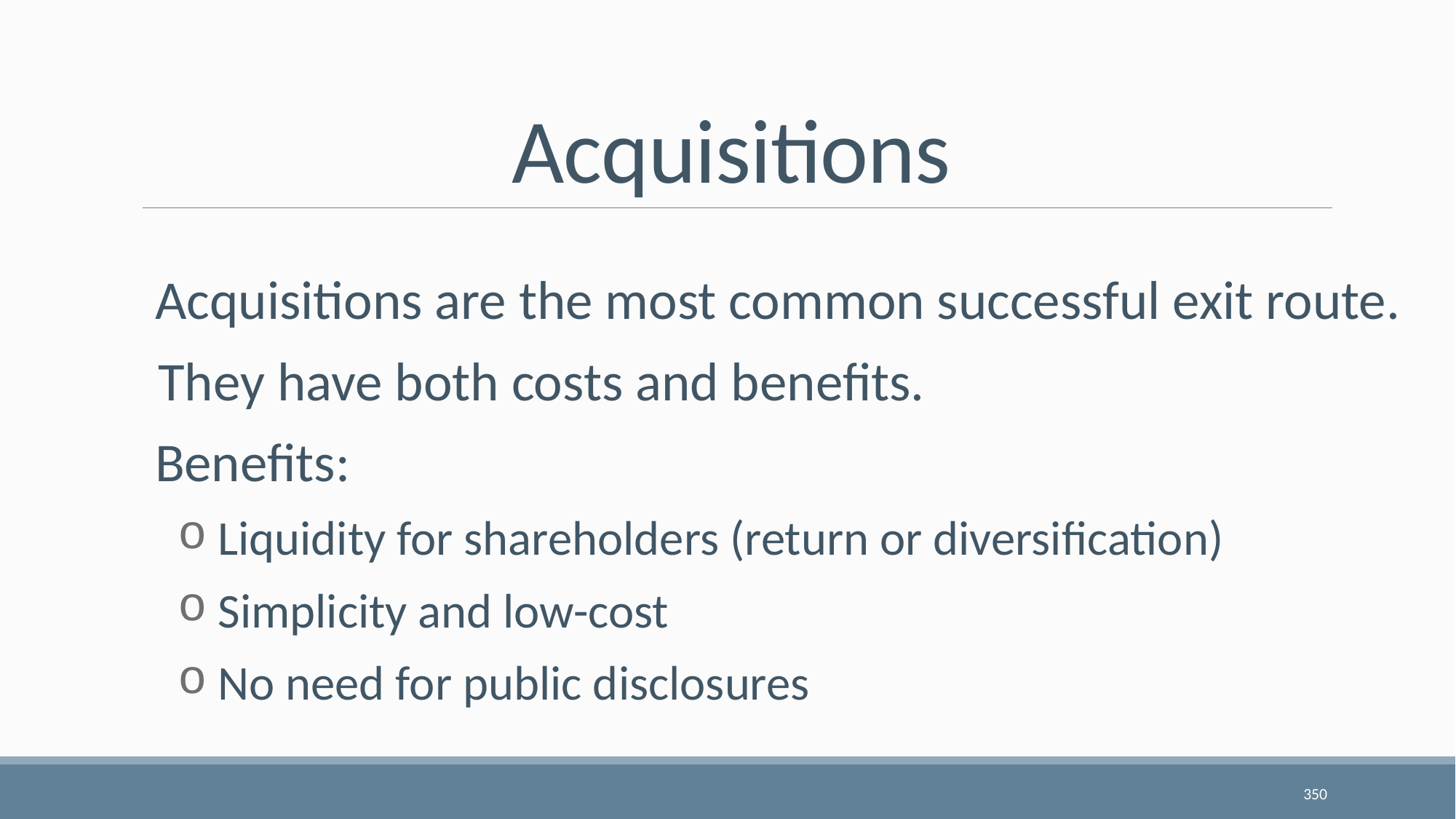

# Acquisitions
Acquisitions are the most common successful exit route. They have both costs and benefits.
Benefits:
 Liquidity for shareholders (return or diversification)
 Simplicity and low-cost
 No need for public disclosures

350